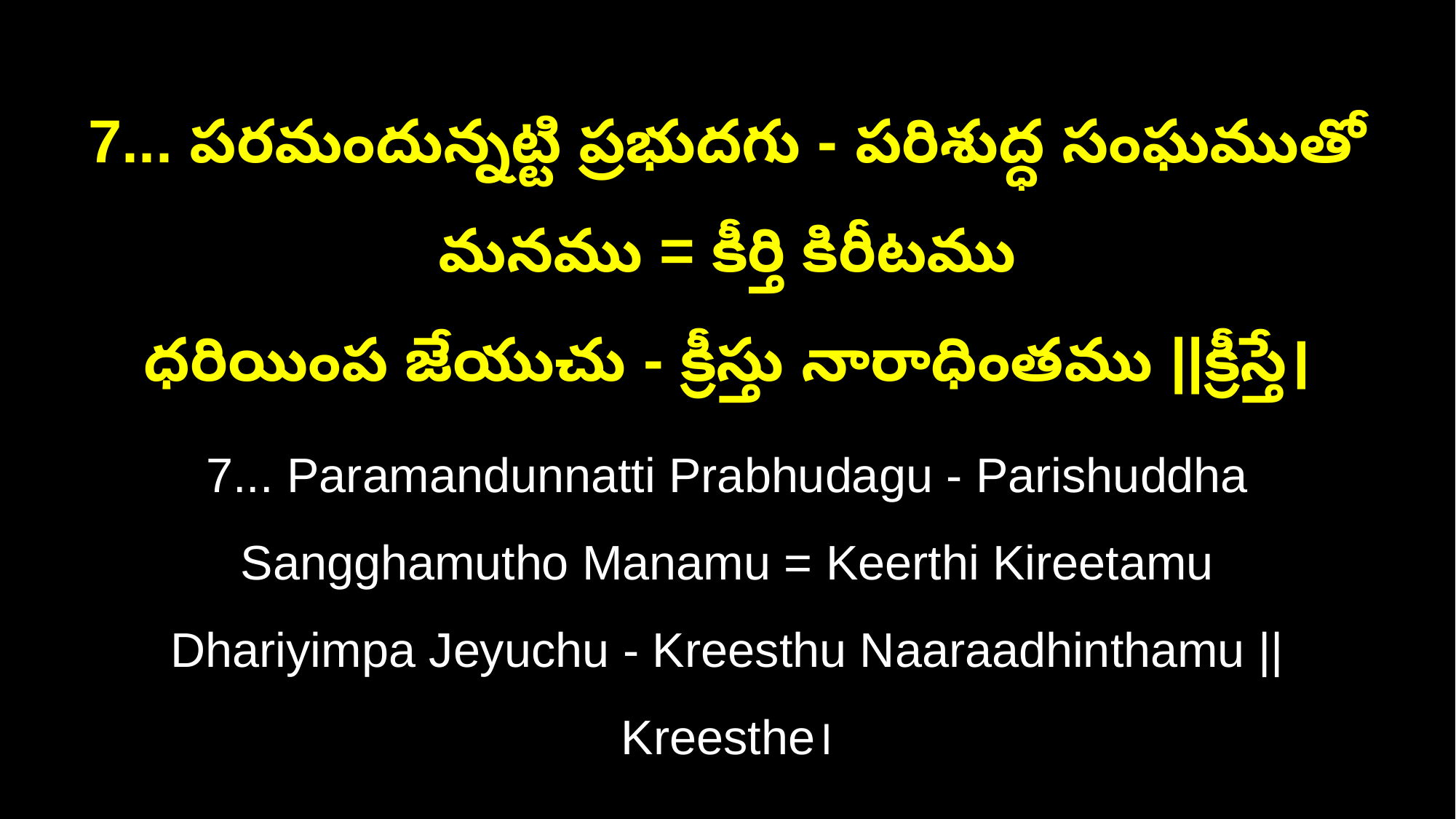

7... పరమందున్నట్టి ప్రభుదగు - పరిశుద్ధ సంఘముతో మనము = కీర్తి కిరీటము
ధరియింప జేయుచు - క్రీస్తు నారాధింతము ||క్రీస్తే।
7... Paramandunnatti Prabhudagu - Parishuddha Sangghamutho Manamu = Keerthi Kireetamu
Dhariyimpa Jeyuchu - Kreesthu Naaraadhinthamu ||Kreesthe।